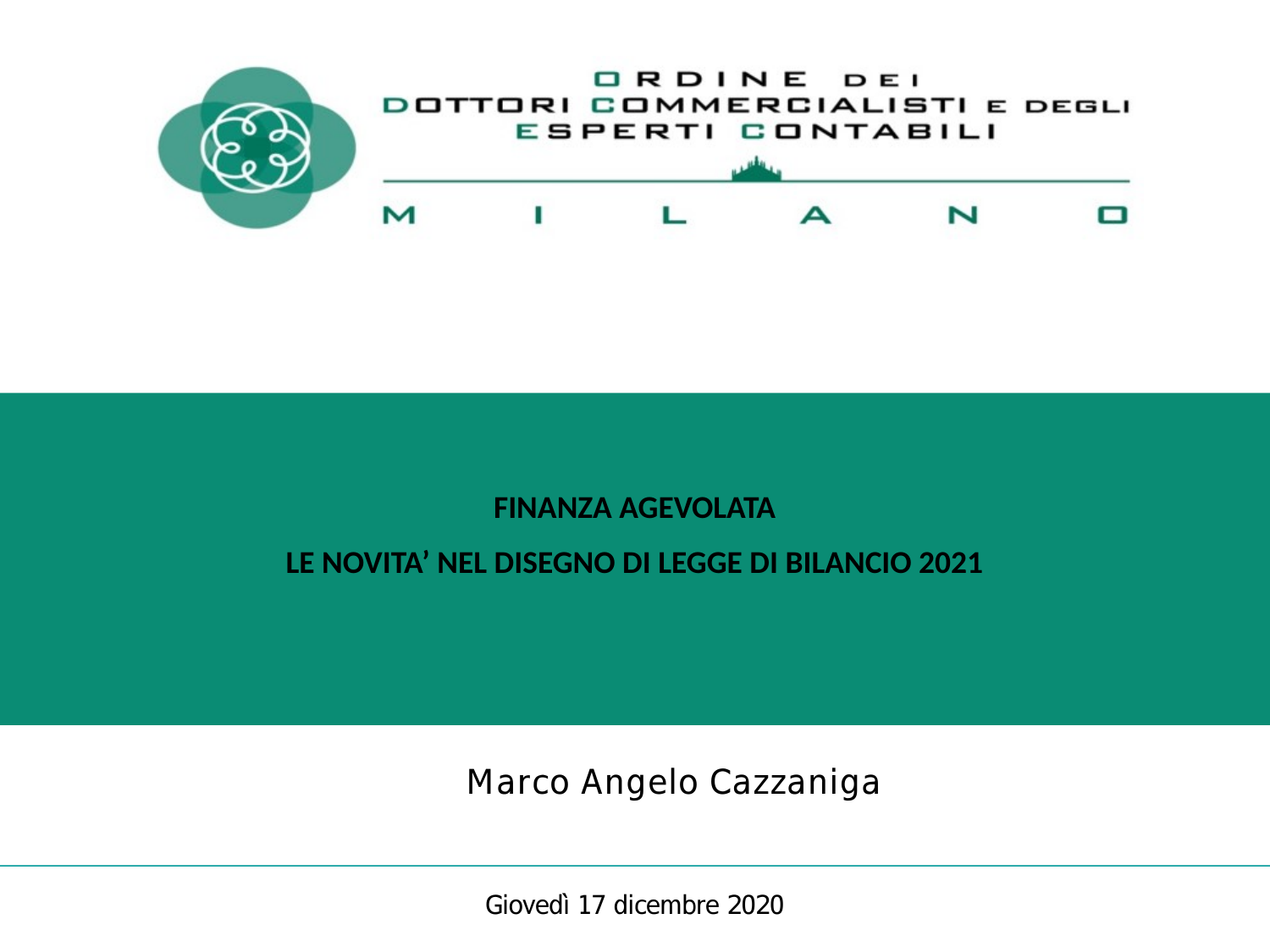

FINANZA AGEVOLATA
LE NOVITA’ NEL DISEGNO DI LEGGE DI BILANCIO 2021

Marco Angelo Cazzaniga
Giovedì 17 dicembre 2020